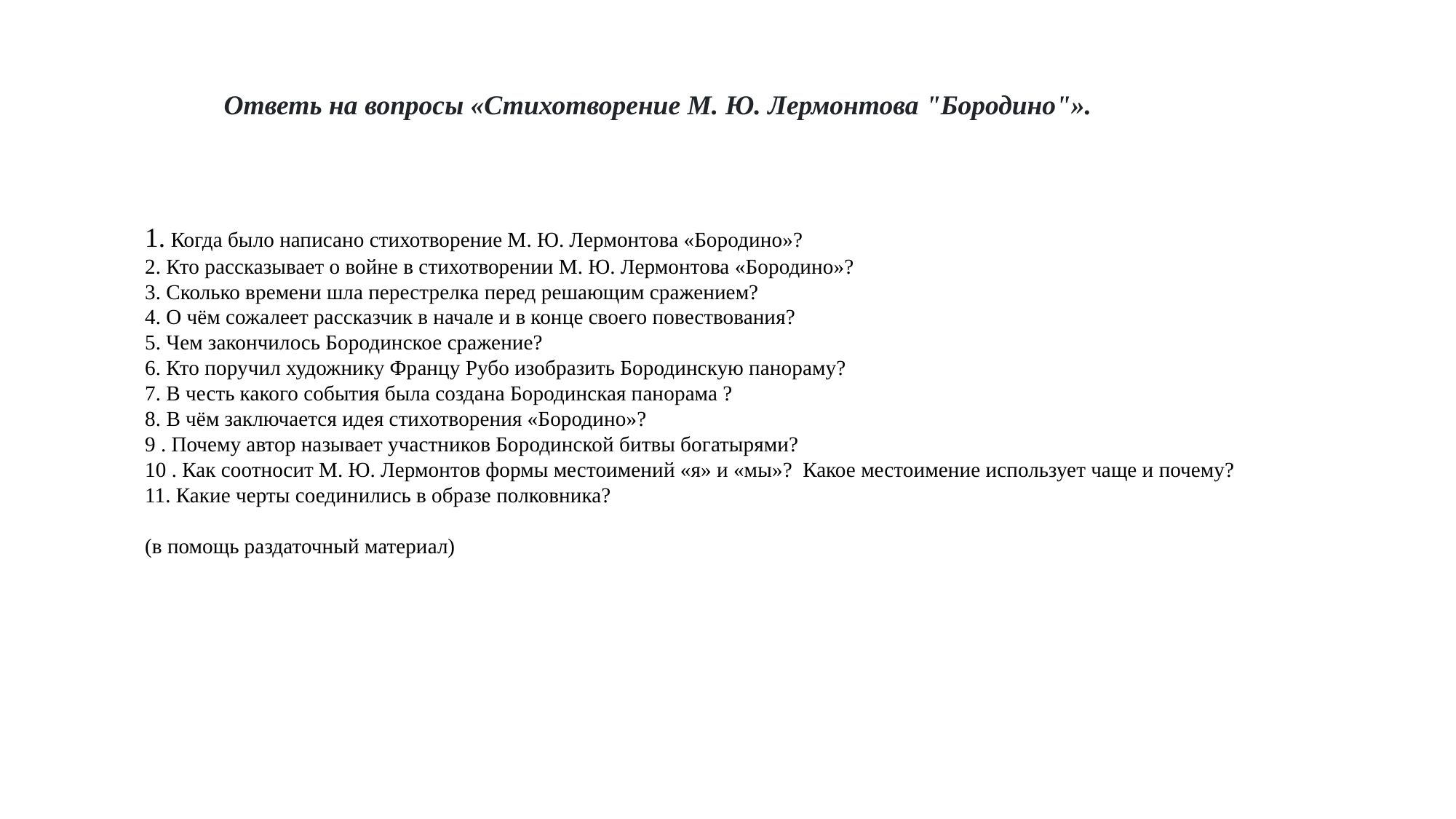

Ответь на вопросы «Стихотворение М. Ю. Лермонтова "Бородино"».
1. Когда было написано стихотворение М. Ю. Лермонтова «Бородино»?
2. Кто рассказывает о войне в стихотворении М. Ю. Лермонтова «Бородино»?
3. Сколько времени шла перестрелка перед решающим сражением?
4. О чём сожалеет рассказчик в начале и в конце своего повествования?
5. Чем закончилось Бородинское сражение?
6. Кто поручил художнику Францу Рубо изобразить Бородинскую панораму?
7. В честь какого события была создана Бородинская панорама ?
8. В чём заключается идея стихотворения «Бородино»?
9 . Почему автор называет участников Бородинской битвы богатырями?
10 . Как соотносит М. Ю. Лермонтов формы местоимений «я» и «мы»?  Какое местоимение использует чаще и почему?
11. Какие черты соединились в образе полковника?

(в помощь раздаточный материал)